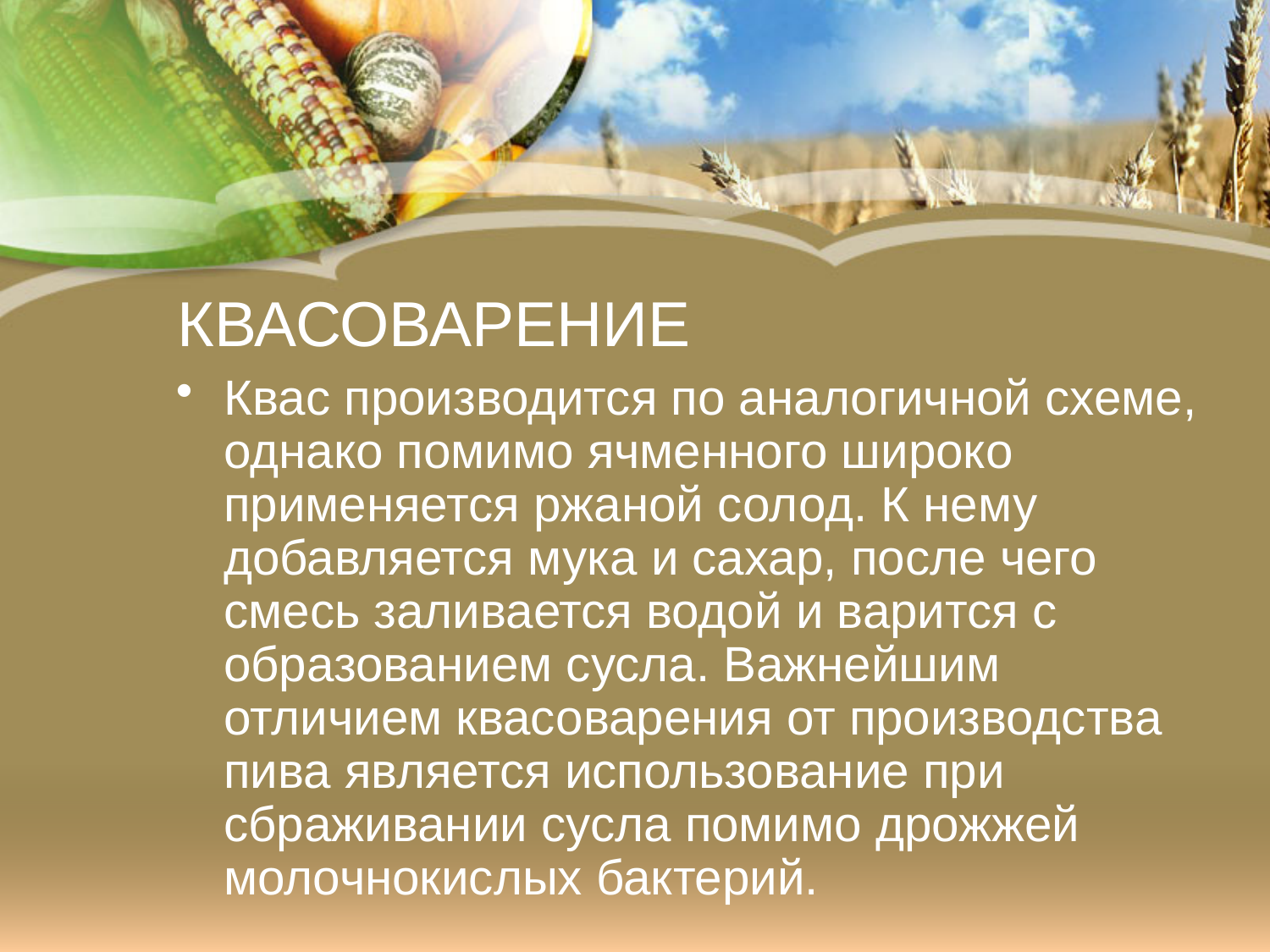

# КВАСОВАРЕНИЕ
Квас производится по аналогичной схеме, однако помимо ячменного широко применяется ржаной солод. К нему добавляется мука и сахар, после чего смесь заливается водой и варится с образованием сусла. Важнейшим отличием квасоварения от производства пива является использование при сбраживании сусла помимо дрожжей молочнокислых бактерий.